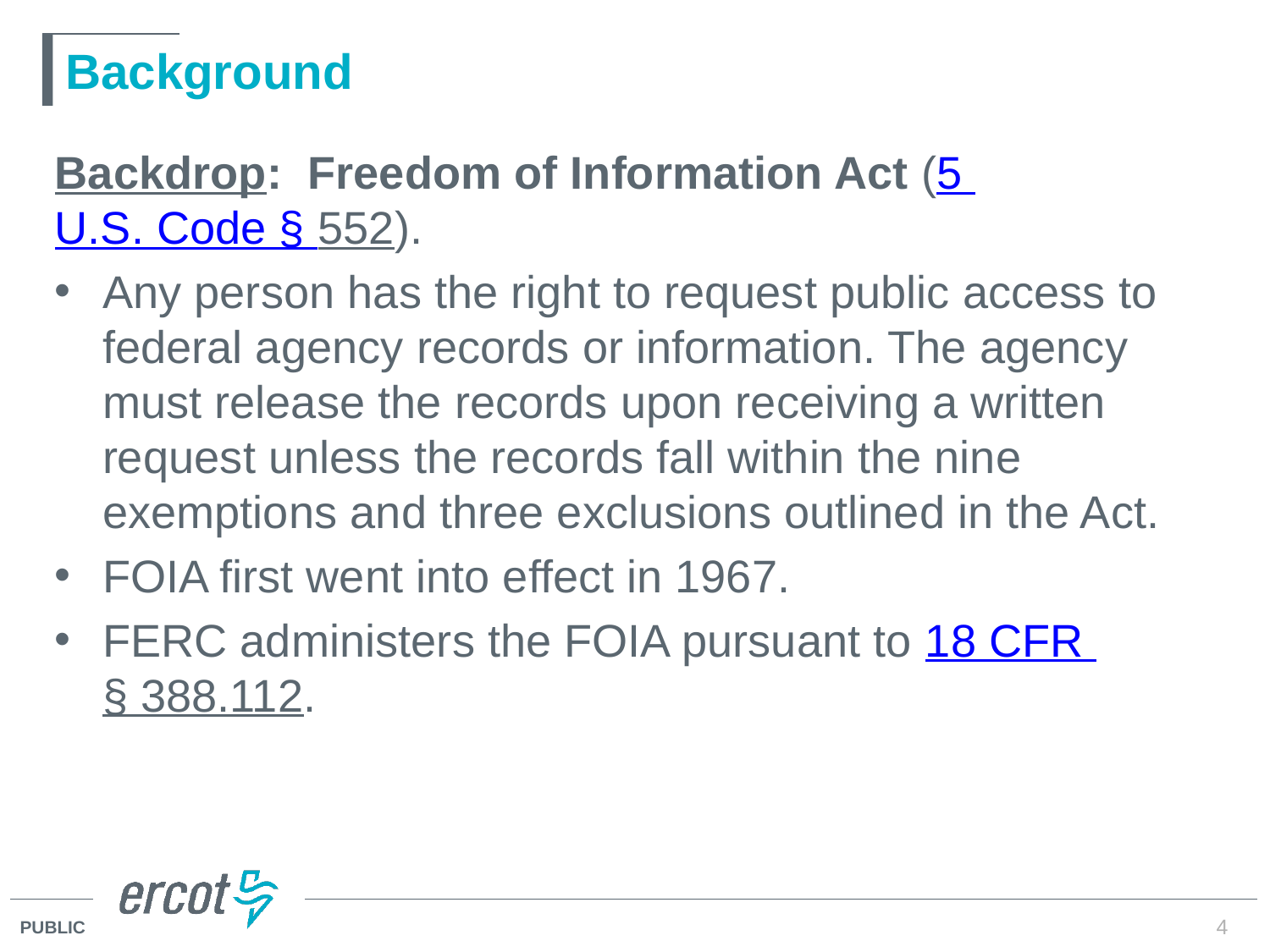

# Background
Backdrop:  Freedom of Information Act (5 U.S. Code § 552).
Any person has the right to request public access to federal agency records or information. The agency must release the records upon receiving a written request unless the records fall within the nine exemptions and three exclusions outlined in the Act.
FOIA first went into effect in 1967.
FERC administers the FOIA pursuant to 18 CFR § 388.112.
4